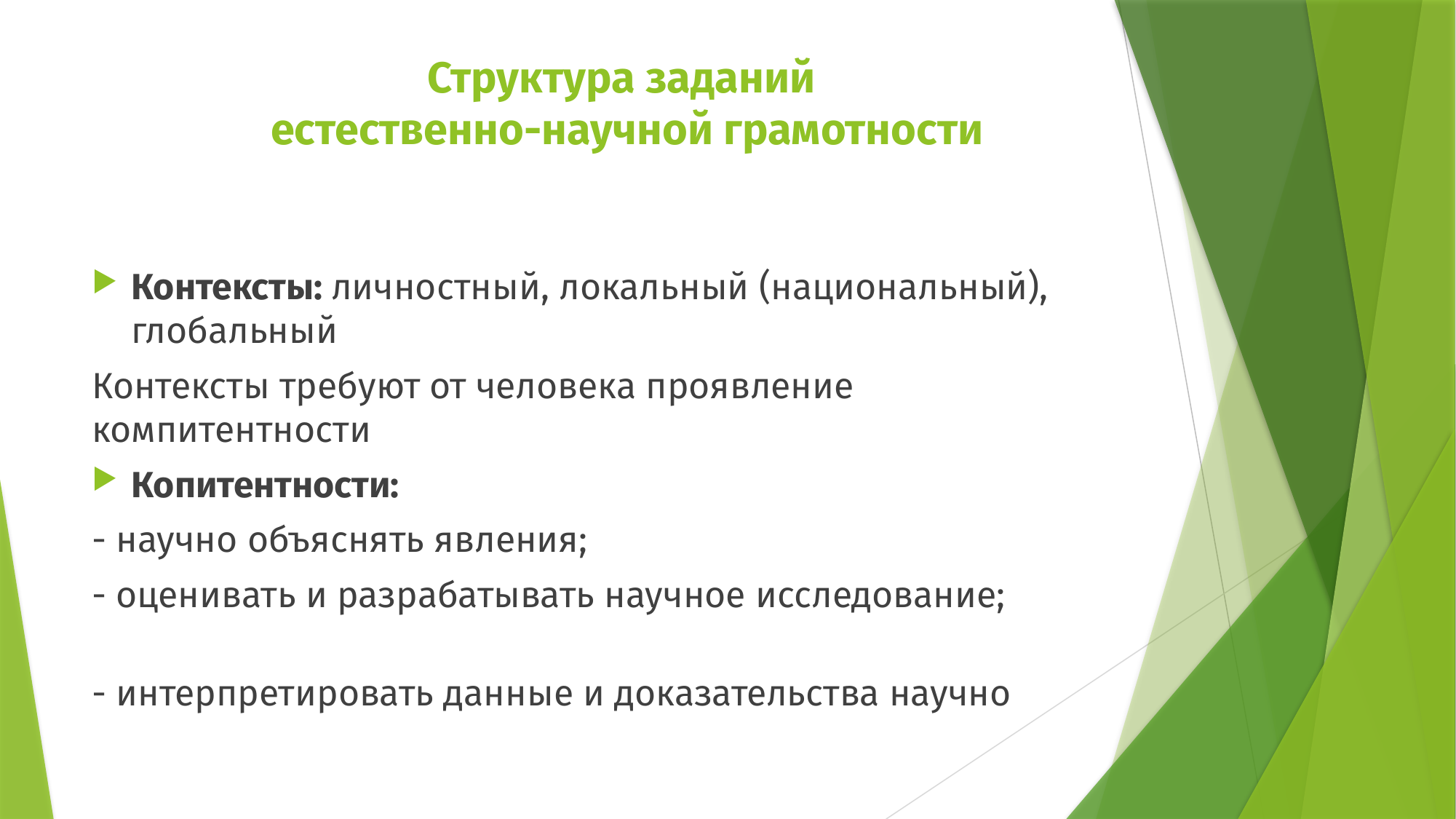

# Структура заданий естественно-научной грамотности
Контексты: личностный, локальный (национальный), глобальный
Контексты требуют от человека проявление компитентности
Копитентности:
- научно объяснять явления;
- оценивать и разрабатывать научное исследование;
- интерпретировать данные и доказательства научно